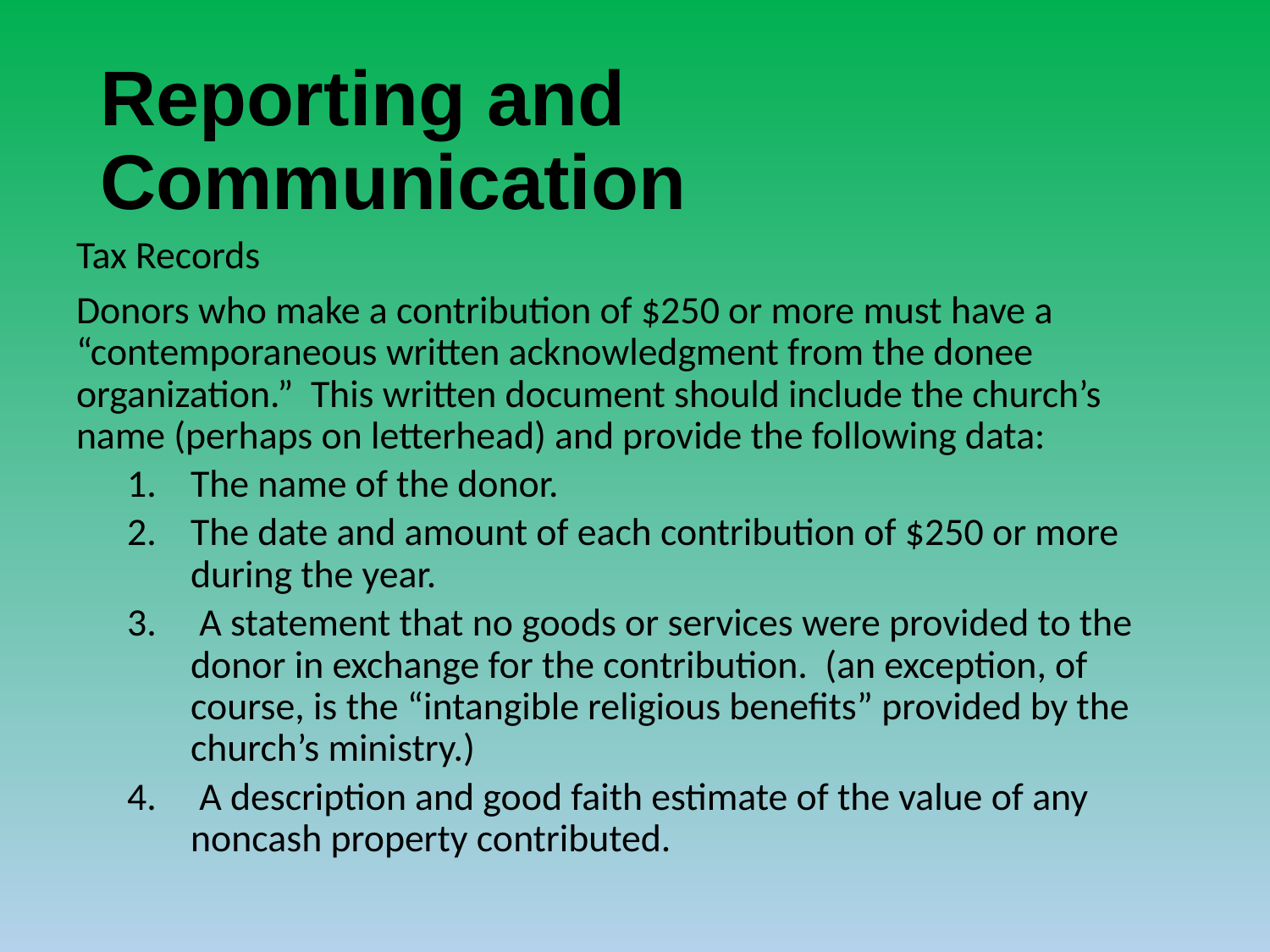

# Reporting and Communication
Tax Records
Donors who make a contribution of $250 or more must have a “contemporaneous written acknowledgment from the donee organization.”  This written document should include the church’s name (perhaps on letterhead) and provide the following data:
The name of the donor.
The date and amount of each contribution of $250 or more during the year.
 A statement that no goods or services were provided to the donor in exchange for the contribution.  (an exception, of course, is the “intangible religious benefits” provided by the church’s ministry.)
 A description and good faith estimate of the value of any noncash property contributed.